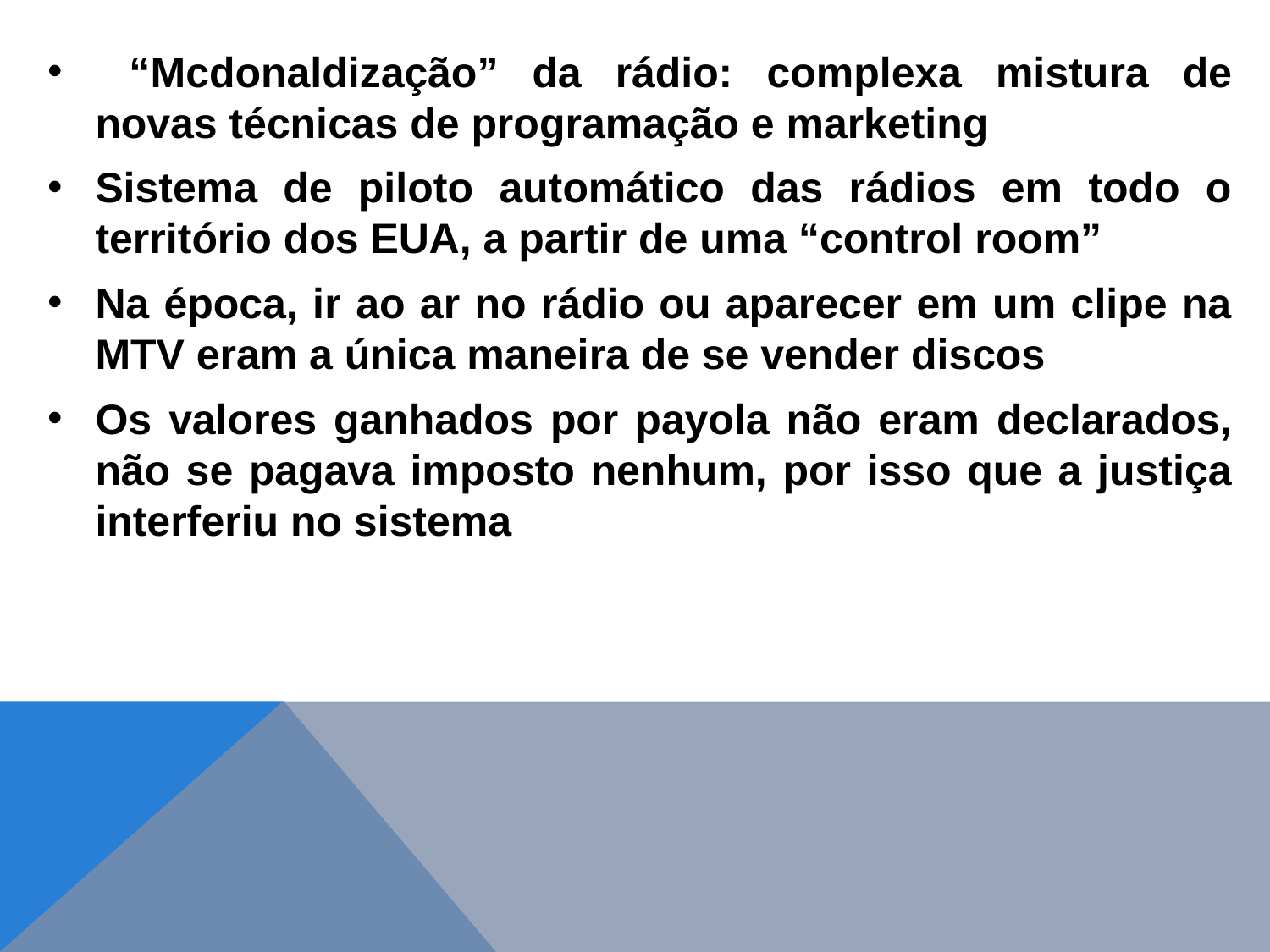

“Mcdonaldização” da rádio: complexa mistura de novas técnicas de programação e marketing
Sistema de piloto automático das rádios em todo o território dos EUA, a partir de uma “control room”
Na época, ir ao ar no rádio ou aparecer em um clipe na MTV eram a única maneira de se vender discos
Os valores ganhados por payola não eram declarados, não se pagava imposto nenhum, por isso que a justiça interferiu no sistema